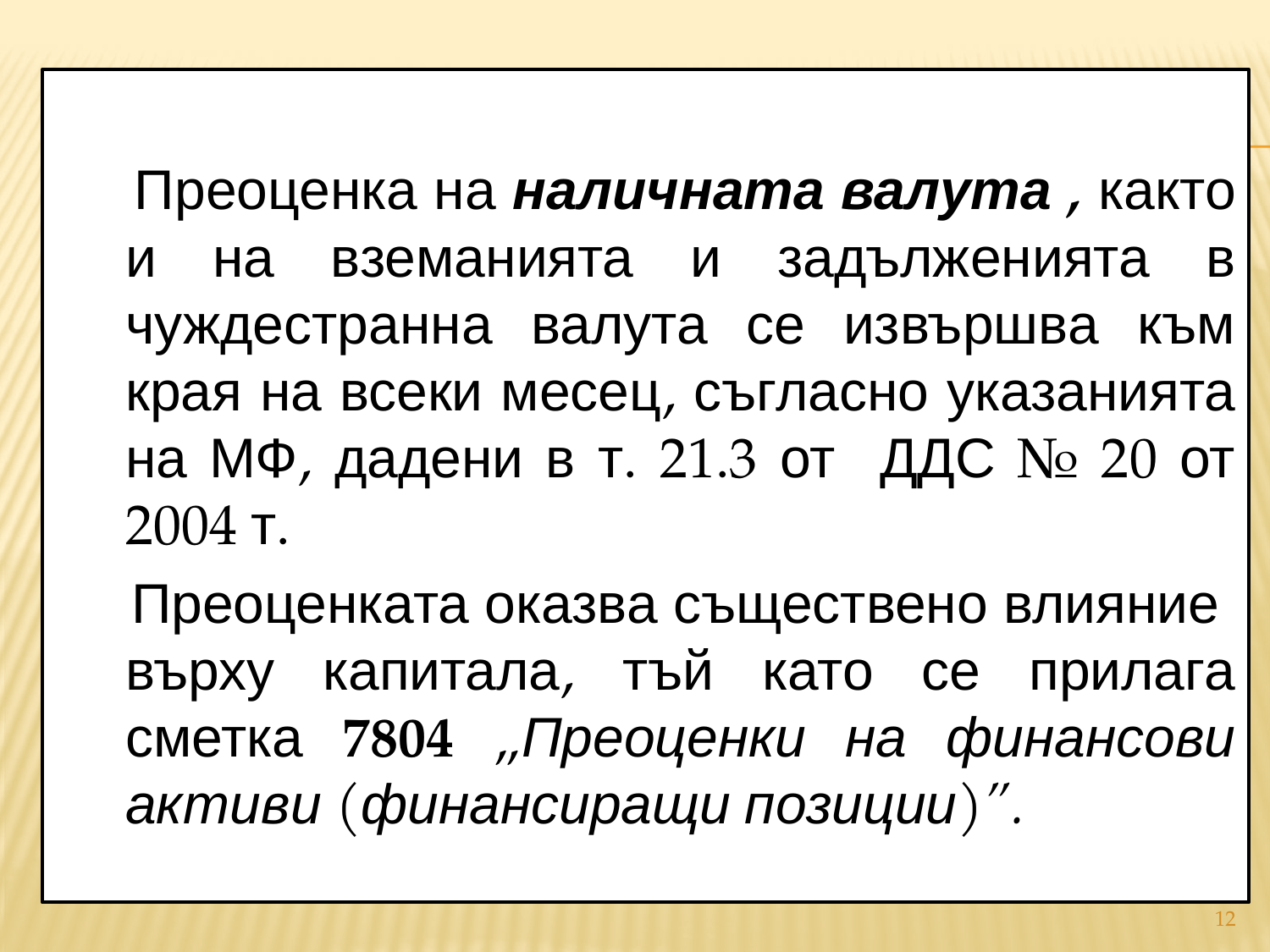

#

    		Преоценка на наличната валута , както и на вземанията и задълженията в чуждестранна валута се извършва към края на всеки месец, съгласно указанията на МФ, дадени в т. 21.3 от  ДДС № 20 от 2004 т.
   		Преоценката оказва съществено влияние  върху капитала, тъй като се прилага сметка 7804 „Преоценки на финансови активи (финансиращи позиции)”.

12